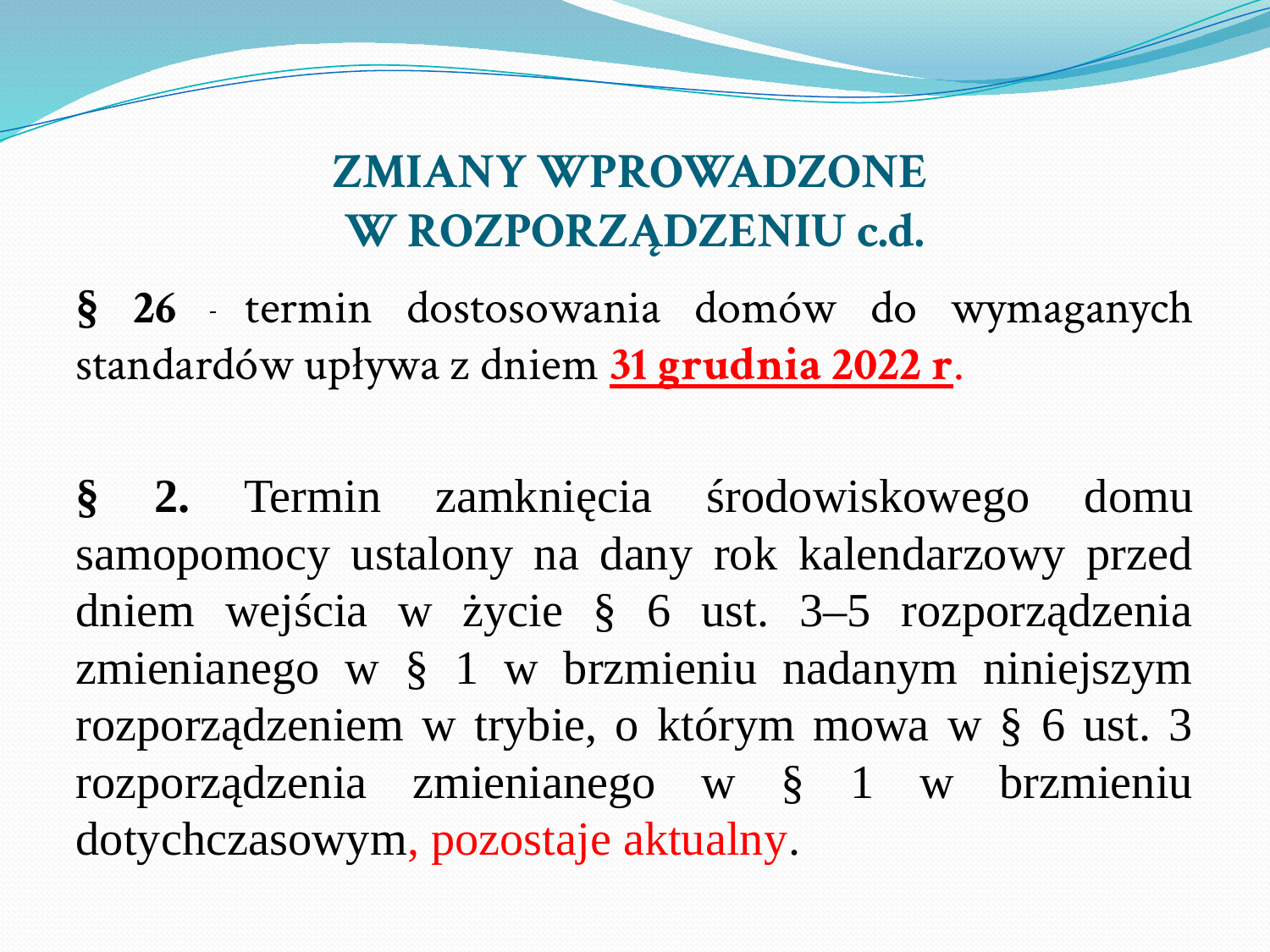

# ZMIANY WPROWADZONE W ROZPORZĄDZENIU c.d.
§ 26   termin dostosowania domów do wymaganych standardów upływa z dniem 31 grudnia 2022 r.

§ 2. Termin zamknięcia środowiskowego domu samopomocy ustalony na dany rok kalendarzowy przed dniem wejścia w życie § 6 ust. 3–5 rozporządzenia zmienianego w § 1 w brzmieniu nadanym niniejszym rozporządzeniem w trybie, o którym mowa w § 6 ust. 3 rozporządzenia zmienianego w § 1 w brzmieniu dotychczasowym, pozostaje aktualny.